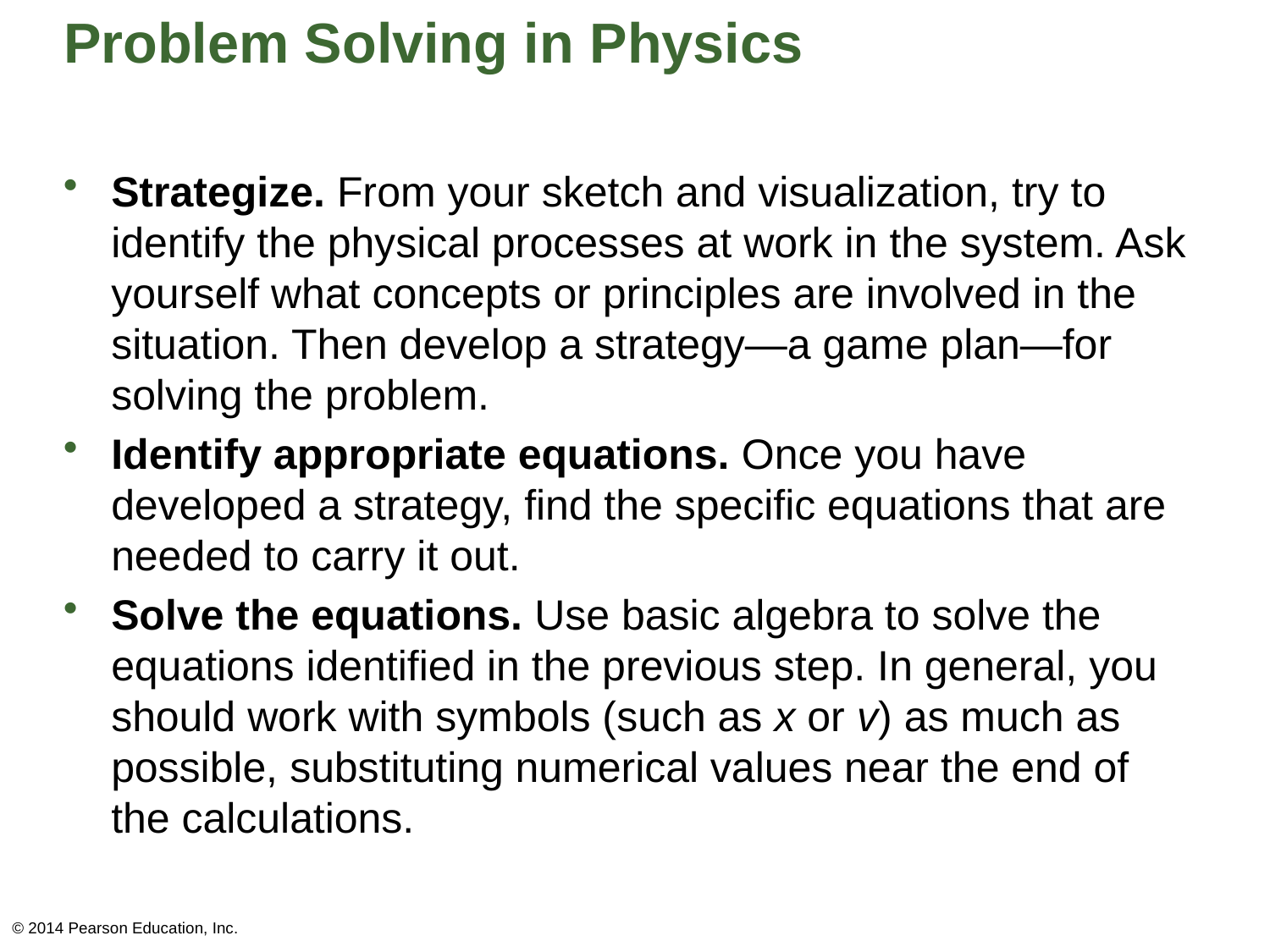

# Problem Solving in Physics
Strategize. From your sketch and visualization, try to identify the physical processes at work in the system. Ask yourself what concepts or principles are involved in the situation. Then develop a strategy—a game plan—for solving the problem.
Identify appropriate equations. Once you have developed a strategy, find the specific equations that are needed to carry it out.
Solve the equations. Use basic algebra to solve the equations identified in the previous step. In general, you should work with symbols (such as x or v) as much as possible, substituting numerical values near the end of the calculations.
© 2014 Pearson Education, Inc.